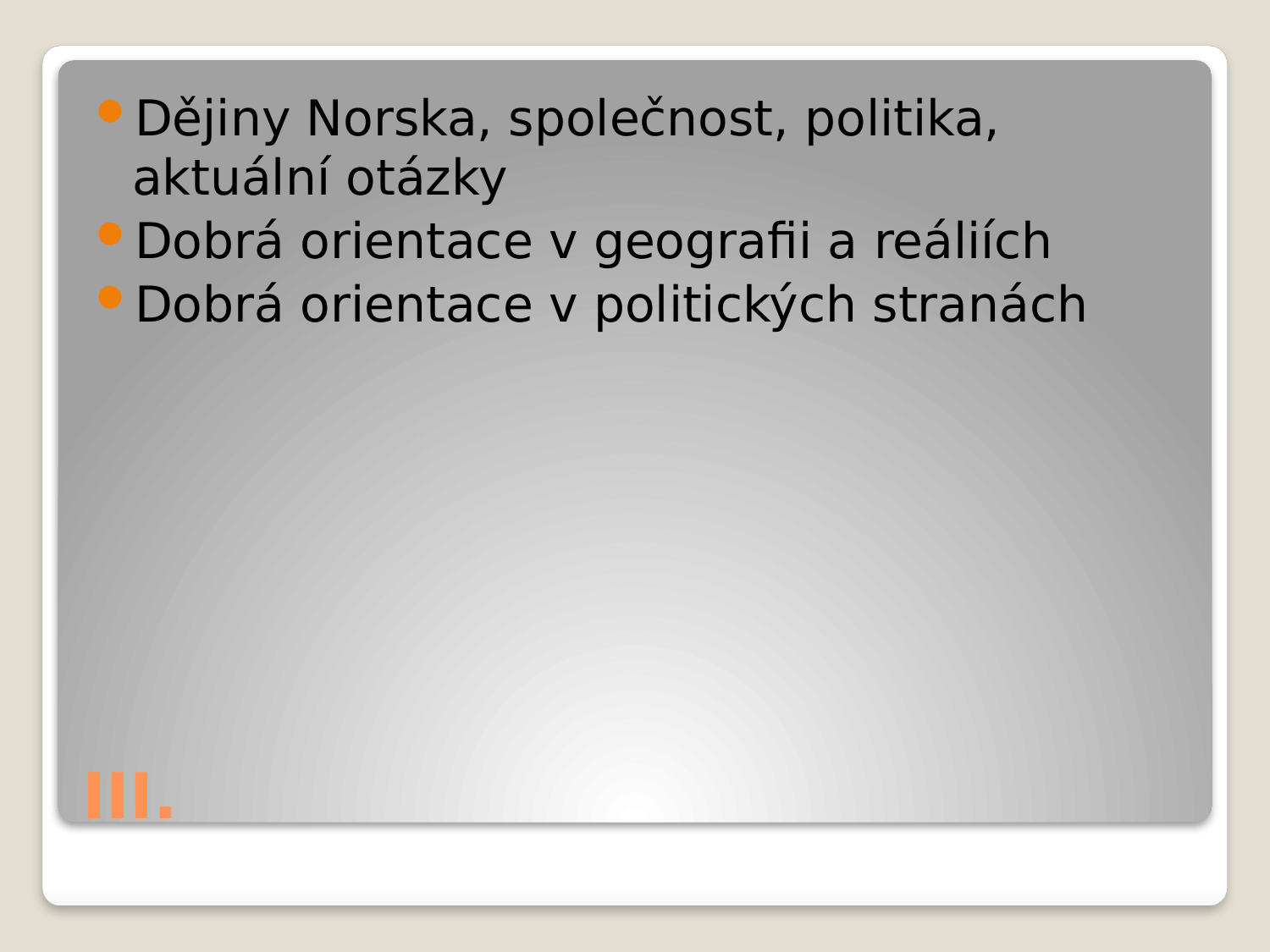

Dějiny Norska, společnost, politika, aktuální otázky
Dobrá orientace v geografii a reáliích
Dobrá orientace v politických stranách
# III.